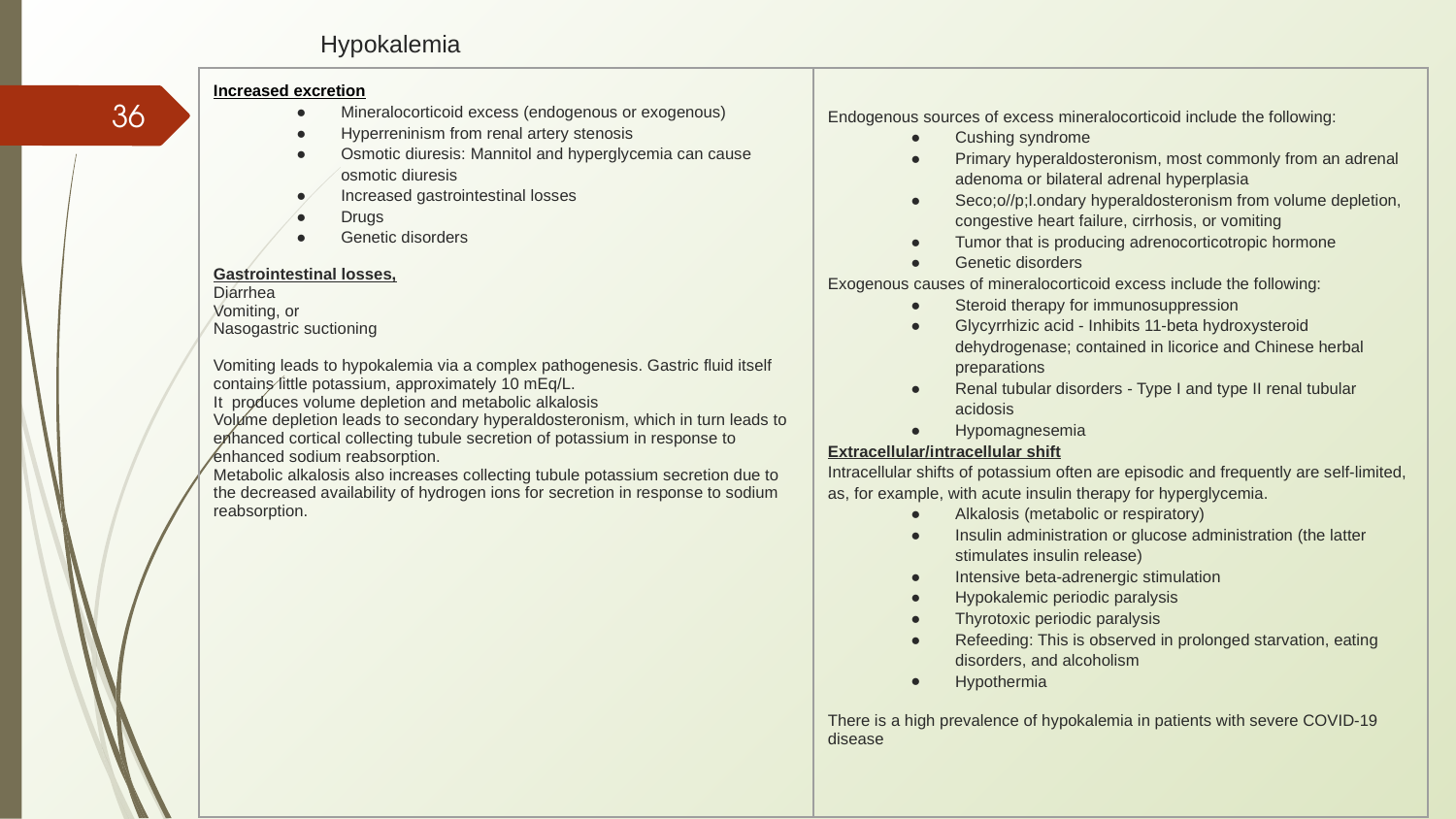

# Hypokalemia
| Increased excretion Mineralocorticoid excess (endogenous or exogenous) Hyperreninism from renal artery stenosis Osmotic diuresis: Mannitol and hyperglycemia can cause osmotic diuresis Increased gastrointestinal losses Drugs Genetic disorders Gastrointestinal losses, Diarrhea Vomiting, or Nasogastric suctioning Vomiting leads to hypokalemia via a complex pathogenesis. Gastric fluid itself contains little potassium, approximately 10 mEq/L. It produces volume depletion and metabolic alkalosis Volume depletion leads to secondary hyperaldosteronism, which in turn leads to enhanced cortical collecting tubule secretion of potassium in response to enhanced sodium reabsorption. Metabolic alkalosis also increases collecting tubule potassium secretion due to the decreased availability of hydrogen ions for secretion in response to sodium reabsorption. | Endogenous sources of excess mineralocorticoid include the following: Cushing syndrome Primary hyperaldosteronism, most commonly from an adrenal adenoma or bilateral adrenal hyperplasia Seco;o//p;l.ondary hyperaldosteronism from volume depletion, congestive heart failure, cirrhosis, or vomiting Tumor that is producing adrenocorticotropic hormone Genetic disorders Exogenous causes of mineralocorticoid excess include the following: Steroid therapy for immunosuppression Glycyrrhizic acid - Inhibits 11-beta hydroxysteroid dehydrogenase; contained in licorice and Chinese herbal preparations Renal tubular disorders - Type I and type II renal tubular acidosis Hypomagnesemia Extracellular/intracellular shift Intracellular shifts of potassium often are episodic and frequently are self-limited, as, for example, with acute insulin therapy for hyperglycemia. Alkalosis (metabolic or respiratory) Insulin administration or glucose administration (the latter stimulates insulin release) Intensive beta-adrenergic stimulation Hypokalemic periodic paralysis Thyrotoxic periodic paralysis Refeeding: This is observed in prolonged starvation, eating disorders, and alcoholism Hypothermia There is a high prevalence of hypokalemia in patients with severe COVID-19 disease |
| --- | --- |
36